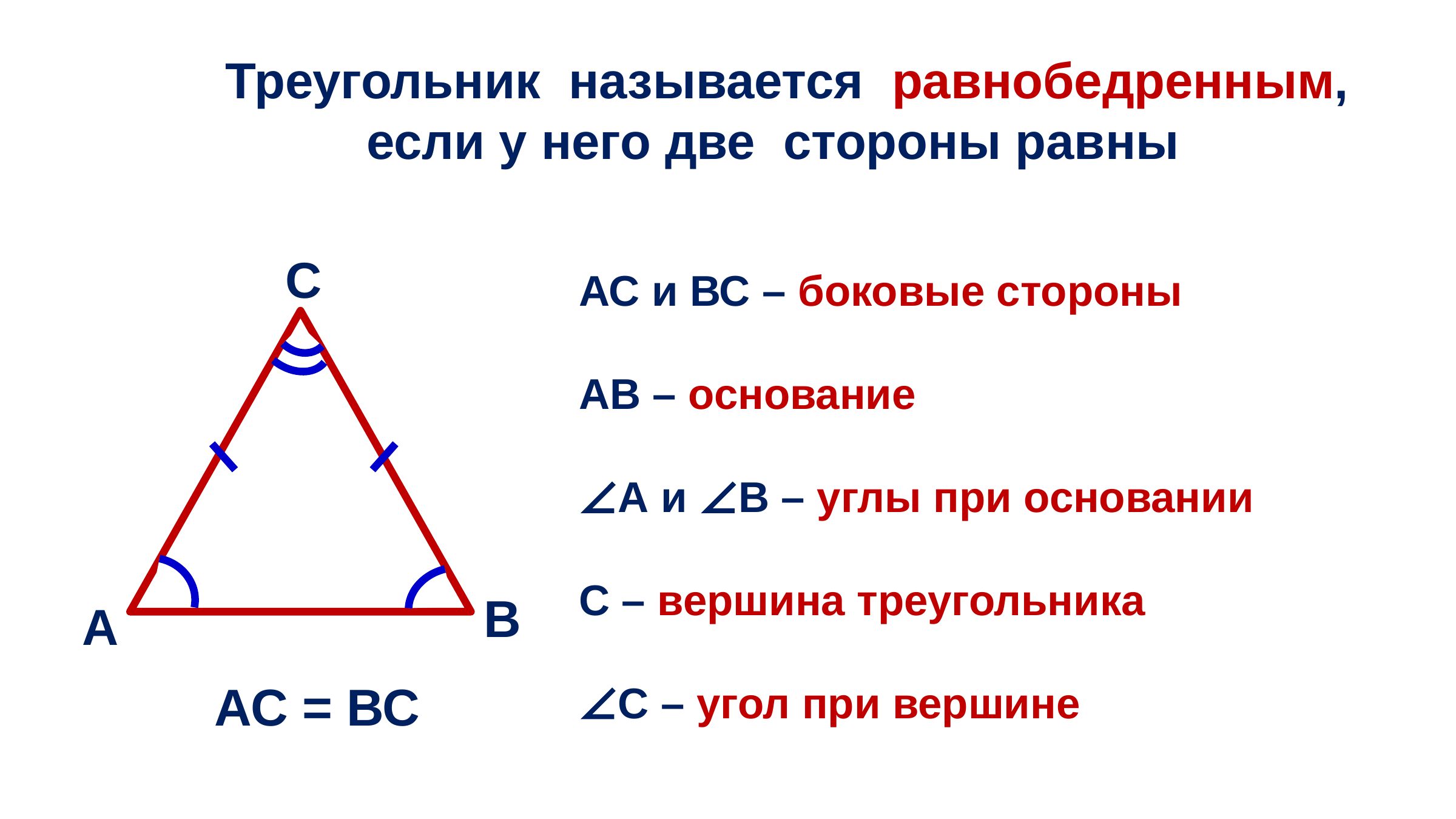

Треугольник  называется  равнобедренным,
        если у него две  стороны равны
C
АС и ВС – боковые стороны

АВ – основание

∠А и ∠В – углы при основании

С – вершина треугольника

∠С – угол при вершине

B
A
АС = ВС